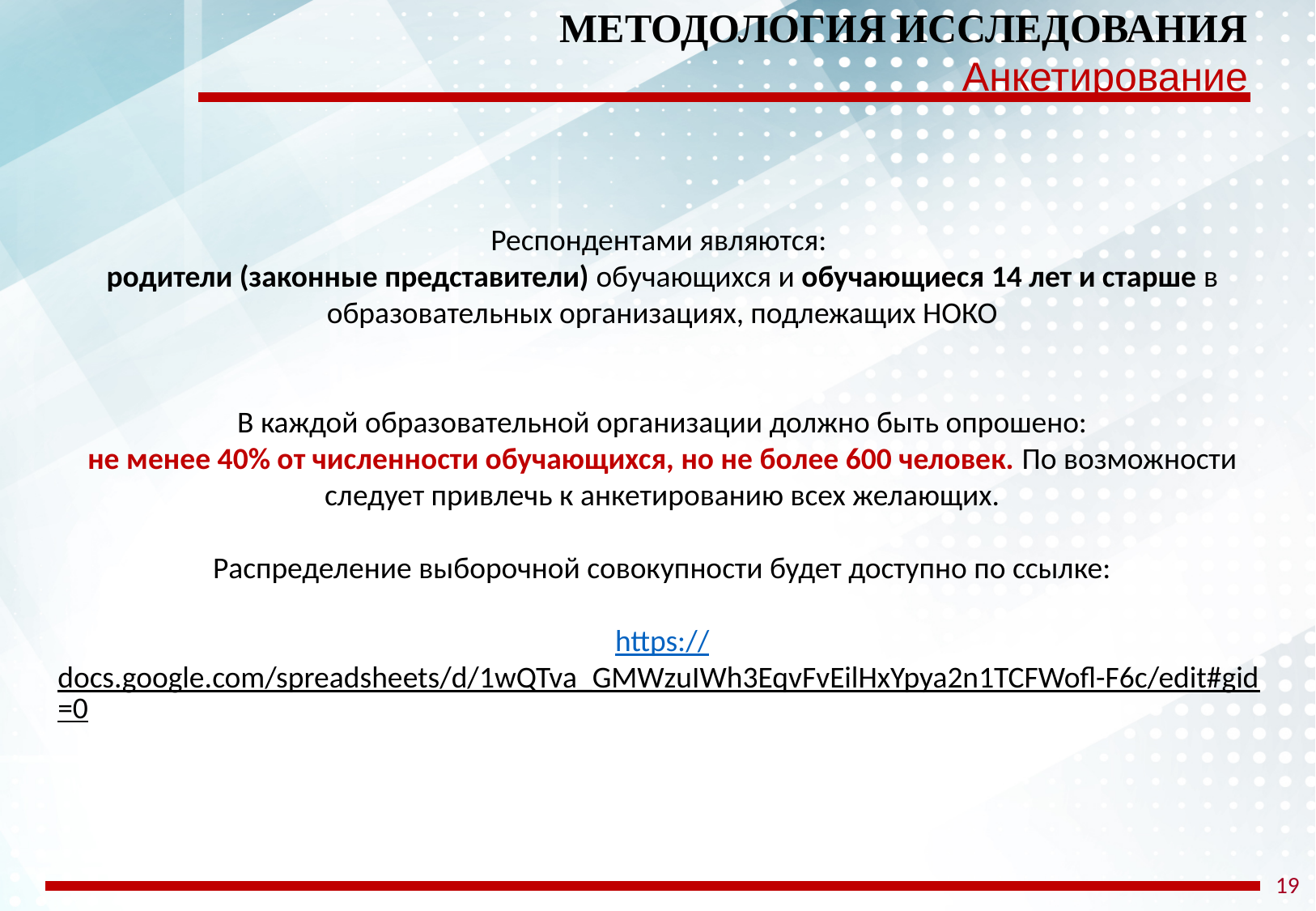

МЕТОДОЛОГИЯ ИССЛЕДОВАНИЯ
Анкетирование

Респондентами являются:
родители (законные представители) обучающихся и обучающиеся 14 лет и старше в образовательных организациях, подлежащих НОКО

В каждой образовательной организации должно быть опрошено:
не менее 40% от численности обучающихся, но не более 600 человек. По возможности следует привлечь к анкетированию всех желающих.

Распределение выборочной совокупности будет доступно по ссылке:

https://docs.google.com/spreadsheets/d/1wQTva_GMWzuIWh3EqvFvEilHxYpya2n1TCFWofl-F6c/edit#gid=0

19